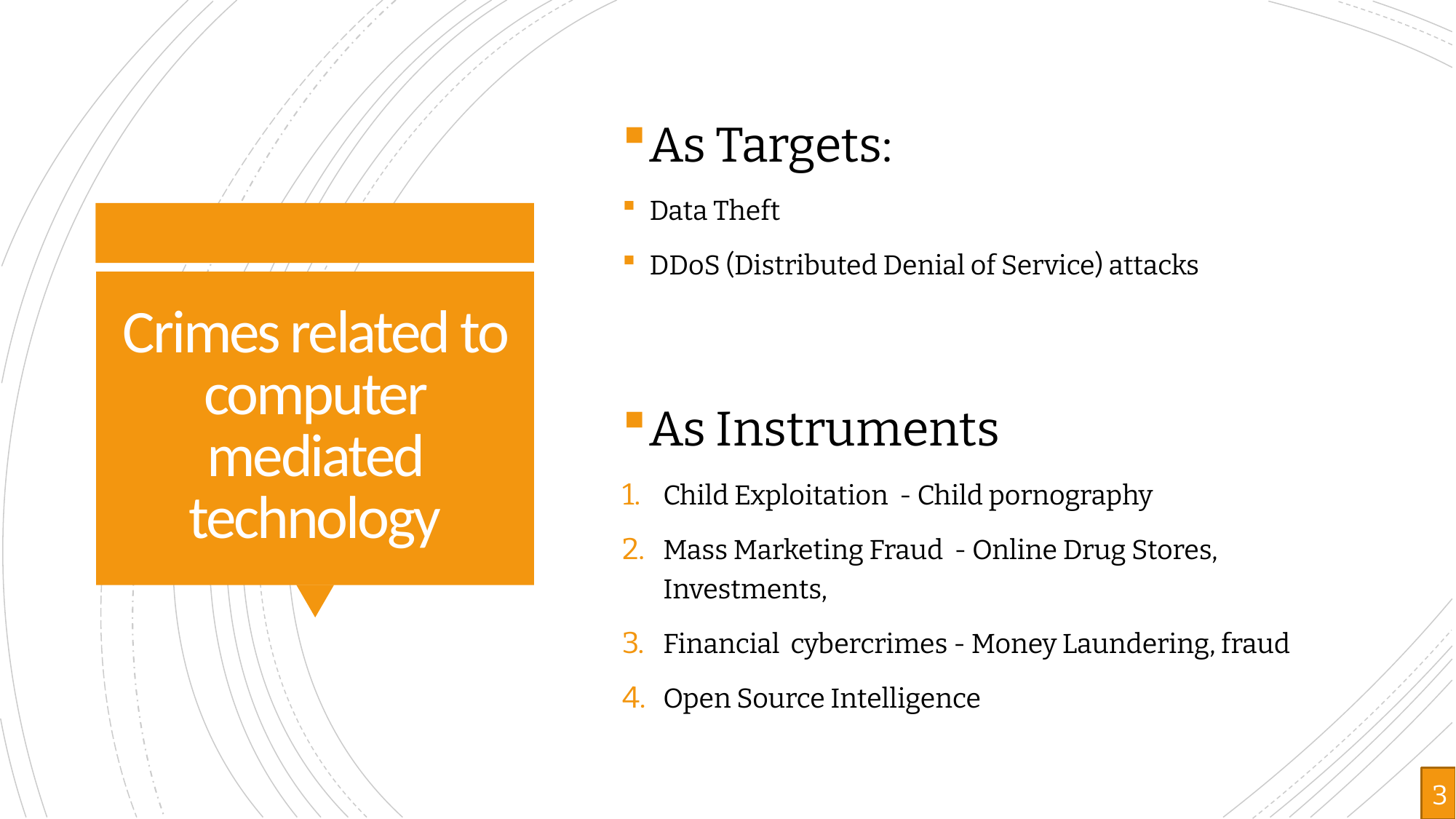

As Targets:
Data Theft
DDoS (Distributed Denial of Service) attacks
# Crimes related to computer mediated technology
As Instruments
Child Exploitation  - Child pornography
Mass Marketing Fraud  - Online Drug Stores, Investments,
Financial  cybercrimes - Money Laundering, fraud
Open Source Intelligence

3